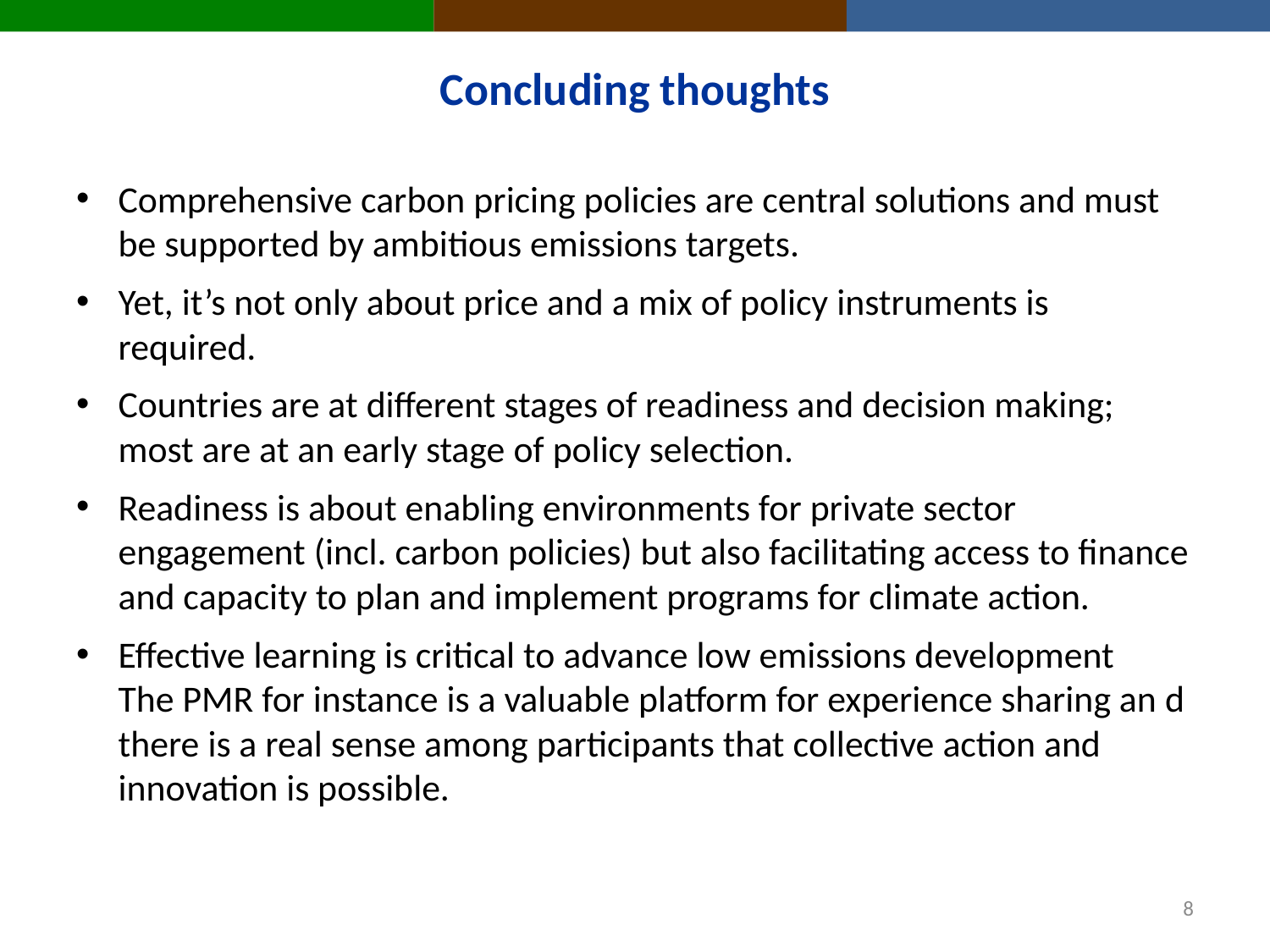

# Concluding thoughts
Comprehensive carbon pricing policies are central solutions and must be supported by ambitious emissions targets.
Yet, it’s not only about price and a mix of policy instruments is required.
Countries are at different stages of readiness and decision making; most are at an early stage of policy selection.
Readiness is about enabling environments for private sector engagement (incl. carbon policies) but also facilitating access to finance and capacity to plan and implement programs for climate action.
Effective learning is critical to advance low emissions development   The PMR for instance is a valuable platform for experience sharing an d there is a real sense among participants that collective action and innovation is possible.
8